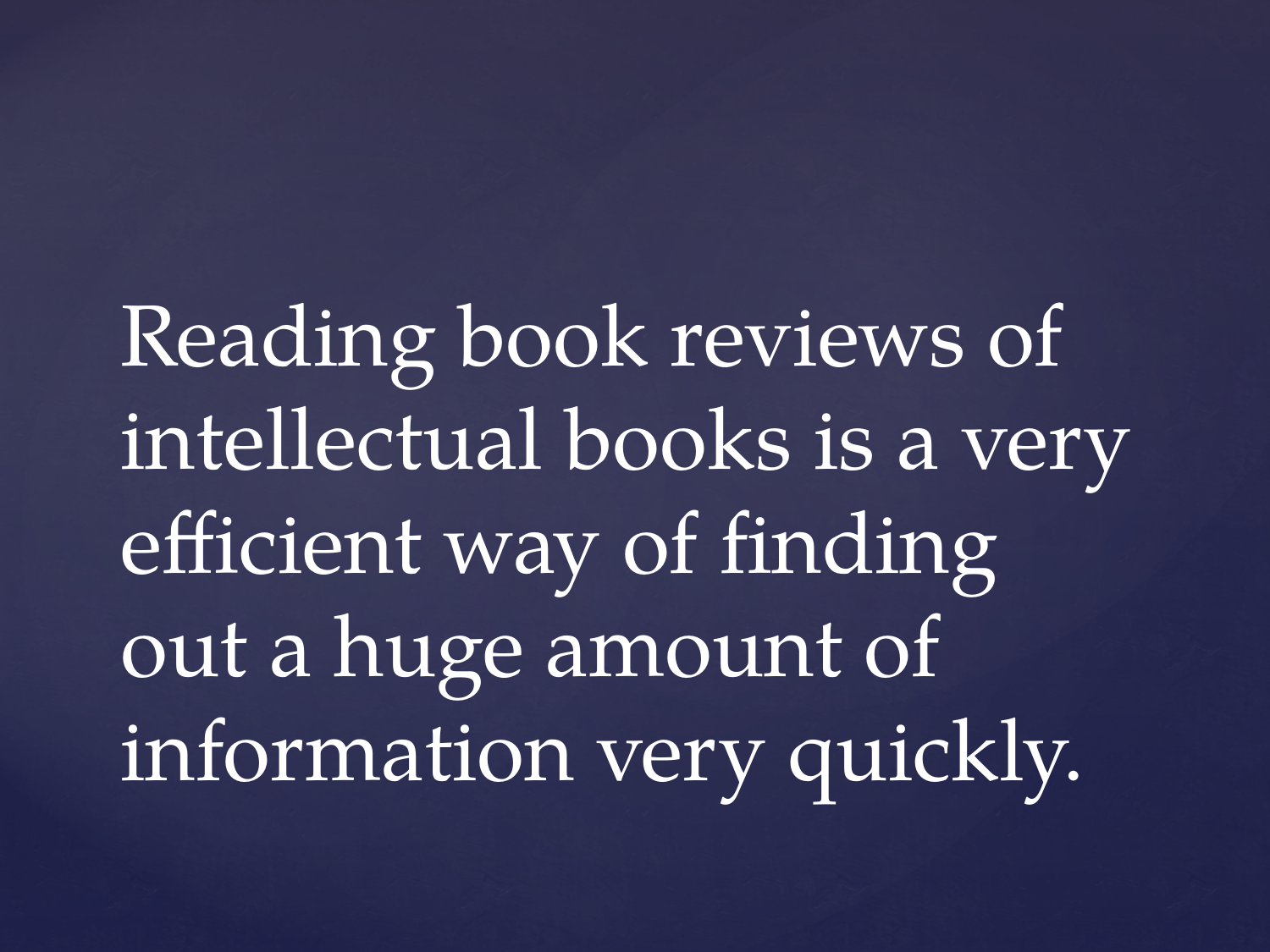

# Reading book reviews of intellectual books is a very efficient way of finding out a huge amount of information very quickly.